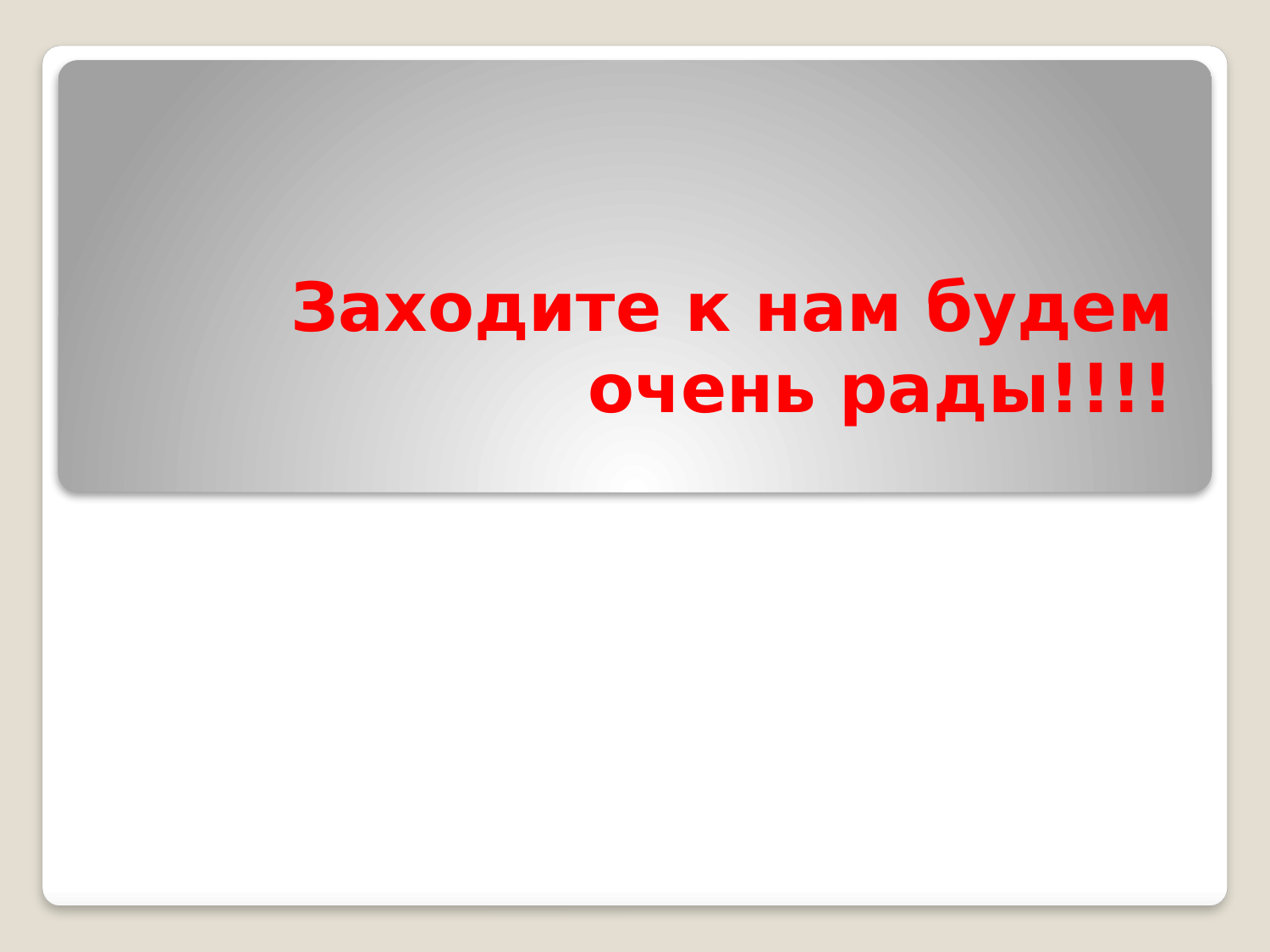

# Заходите к нам будем очень рады!!!!